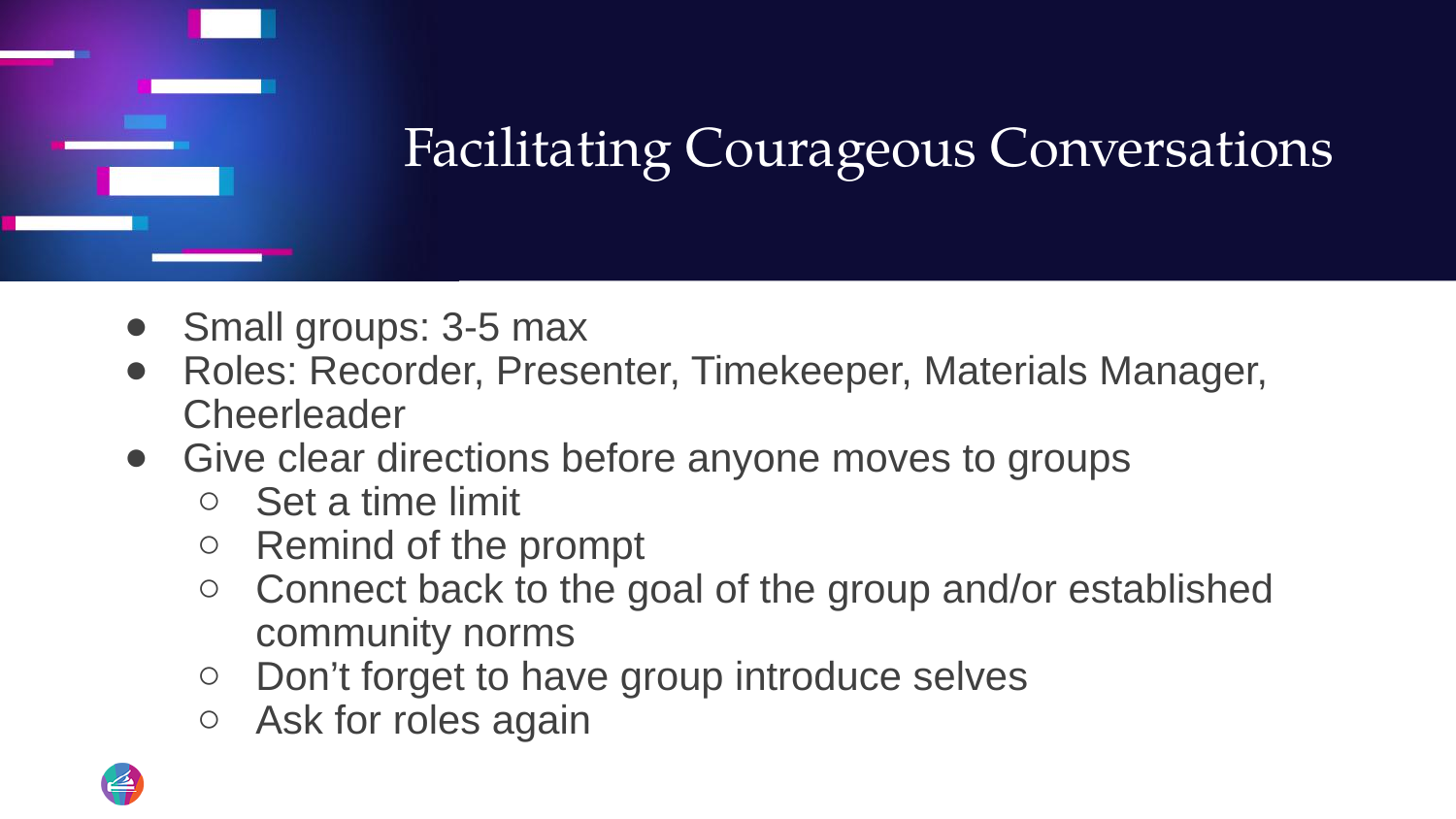

# Facilitating Courageous Conversations
Small groups: 3-5 max
Roles: Recorder, Presenter, Timekeeper, Materials Manager, Cheerleader
Give clear directions before anyone moves to groups
Set a time limit
Remind of the prompt
Connect back to the goal of the group and/or established community norms
Don’t forget to have group introduce selves
Ask for roles again